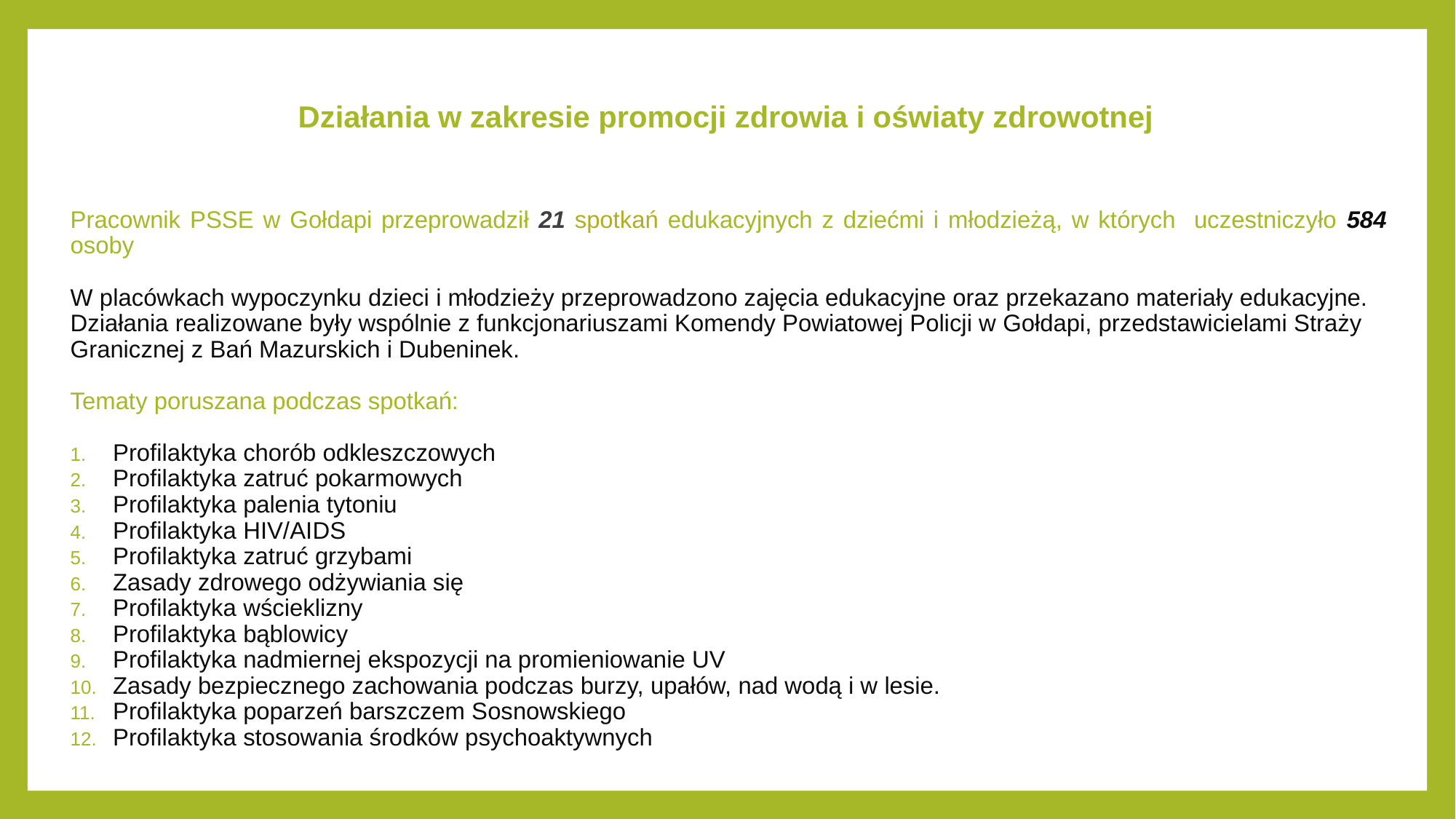

# Działania w zakresie promocji zdrowia i oświaty zdrowotnej
Pracownik PSSE w Gołdapi przeprowadził 21 spotkań edukacyjnych z dziećmi i młodzieżą, w których  uczestniczyło 584 osoby

W placówkach wypoczynku dzieci i młodzieży przeprowadzono zajęcia edukacyjne oraz przekazano materiały edukacyjne. Działania realizowane były wspólnie z funkcjonariuszami Komendy Powiatowej Policji w Gołdapi, przedstawicielami Straży Granicznej z Bań Mazurskich i Dubeninek.

Tematy poruszana podczas spotkań:

Profilaktyka chorób odkleszczowych
Profilaktyka zatruć pokarmowych
Profilaktyka palenia tytoniu
Profilaktyka HIV/AIDS
Profilaktyka zatruć grzybami
Zasady zdrowego odżywiania się
Profilaktyka wścieklizny
Profilaktyka bąblowicy
Profilaktyka nadmiernej ekspozycji na promieniowanie UV
Zasady bezpiecznego zachowania podczas burzy, upałów, nad wodą i w lesie.
Profilaktyka poparzeń barszczem Sosnowskiego
Profilaktyka stosowania środków psychoaktywnych